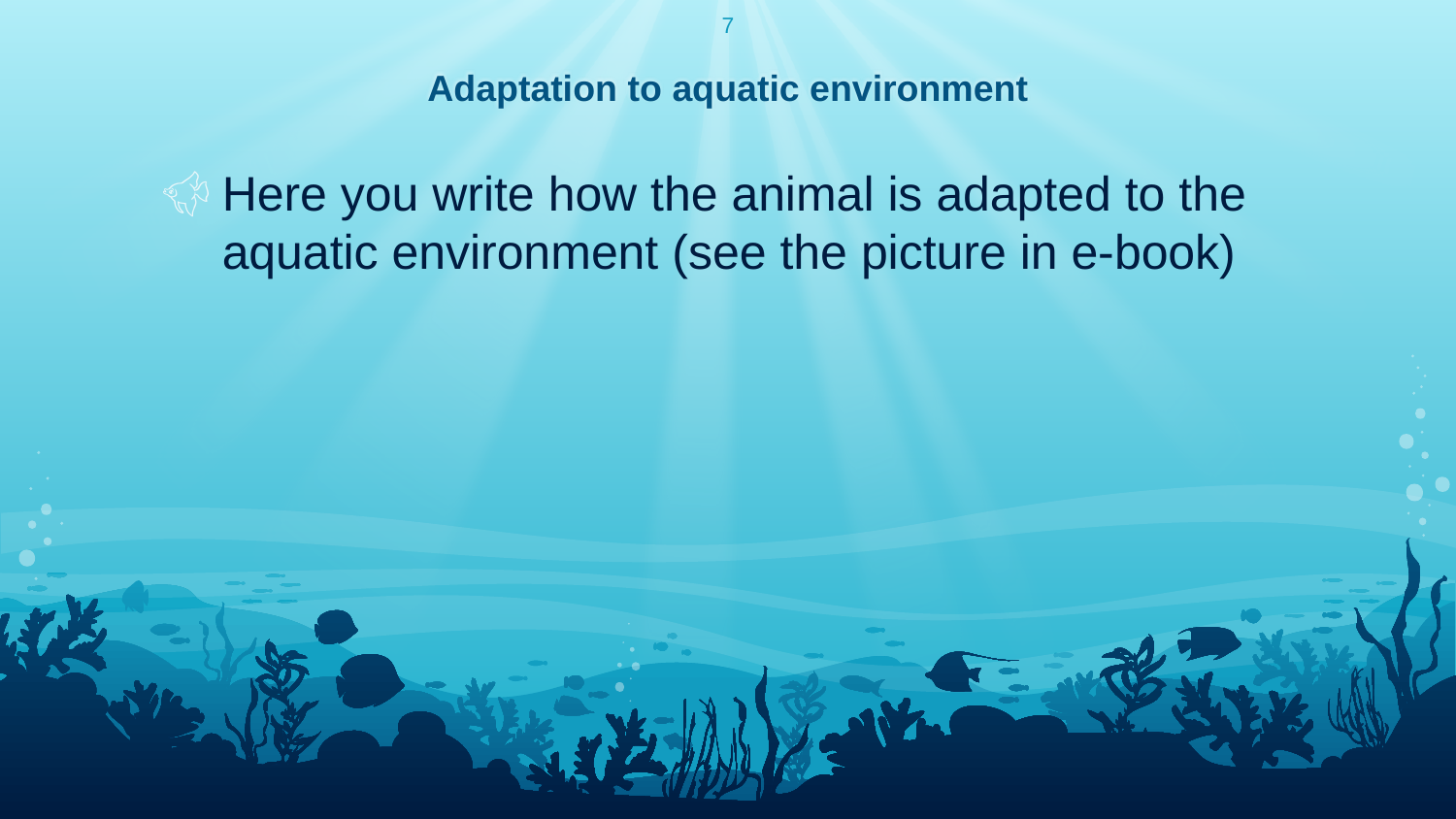

7
# Adaptation to aquatic environment
Here you write how the animal is adapted to the aquatic environment (see the picture in e-book)